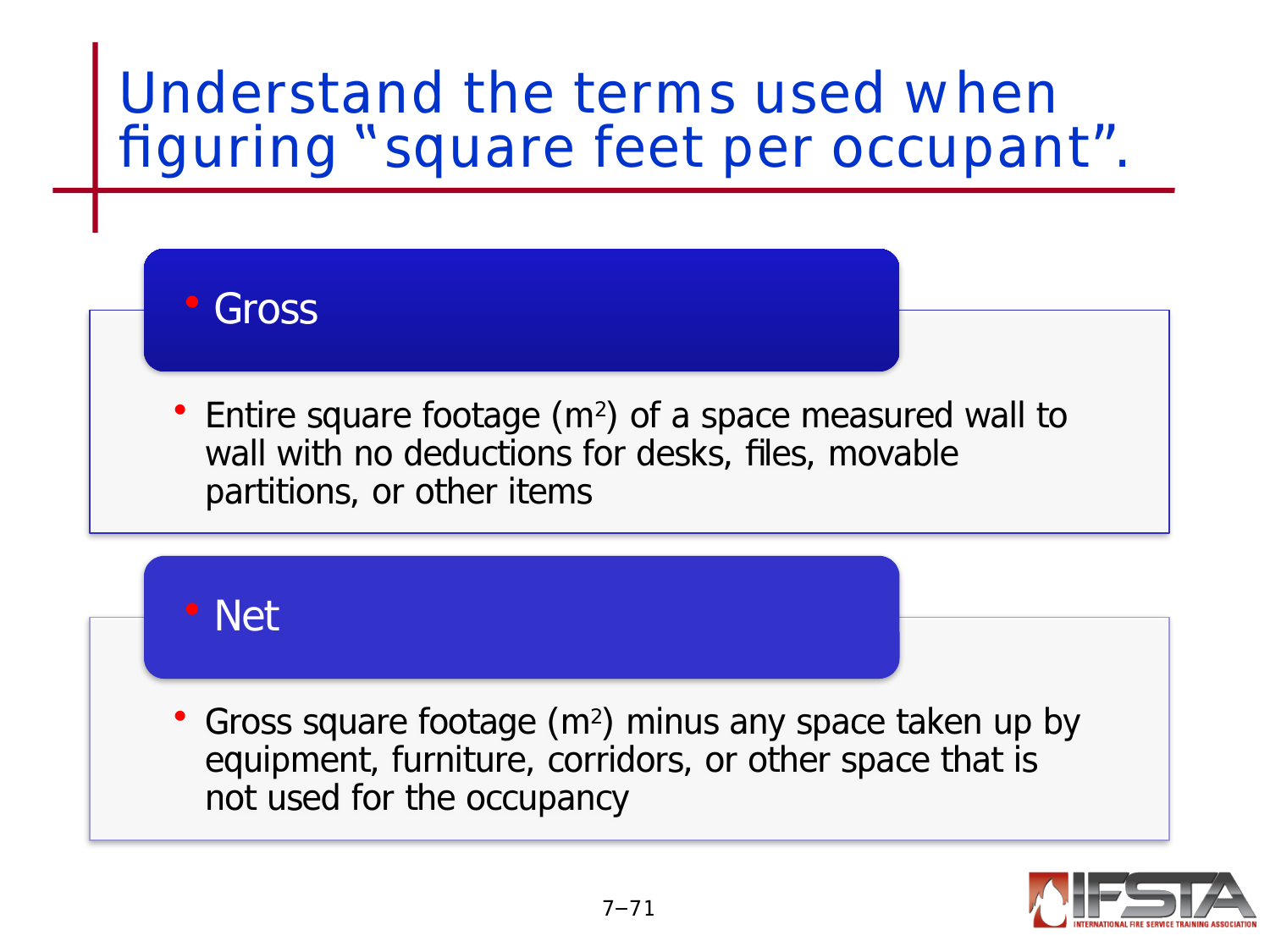

# Understand the terms used when figuring “square feet per occupant”.
Entire square footage (m2) of a space measured wall to wall with no deductions for desks, files, movable partitions, or other items
Gross
Gross square footage (m2) minus any space taken up by equipment, furniture, corridors, or other space that is not used for the occupancy
Net
7–71